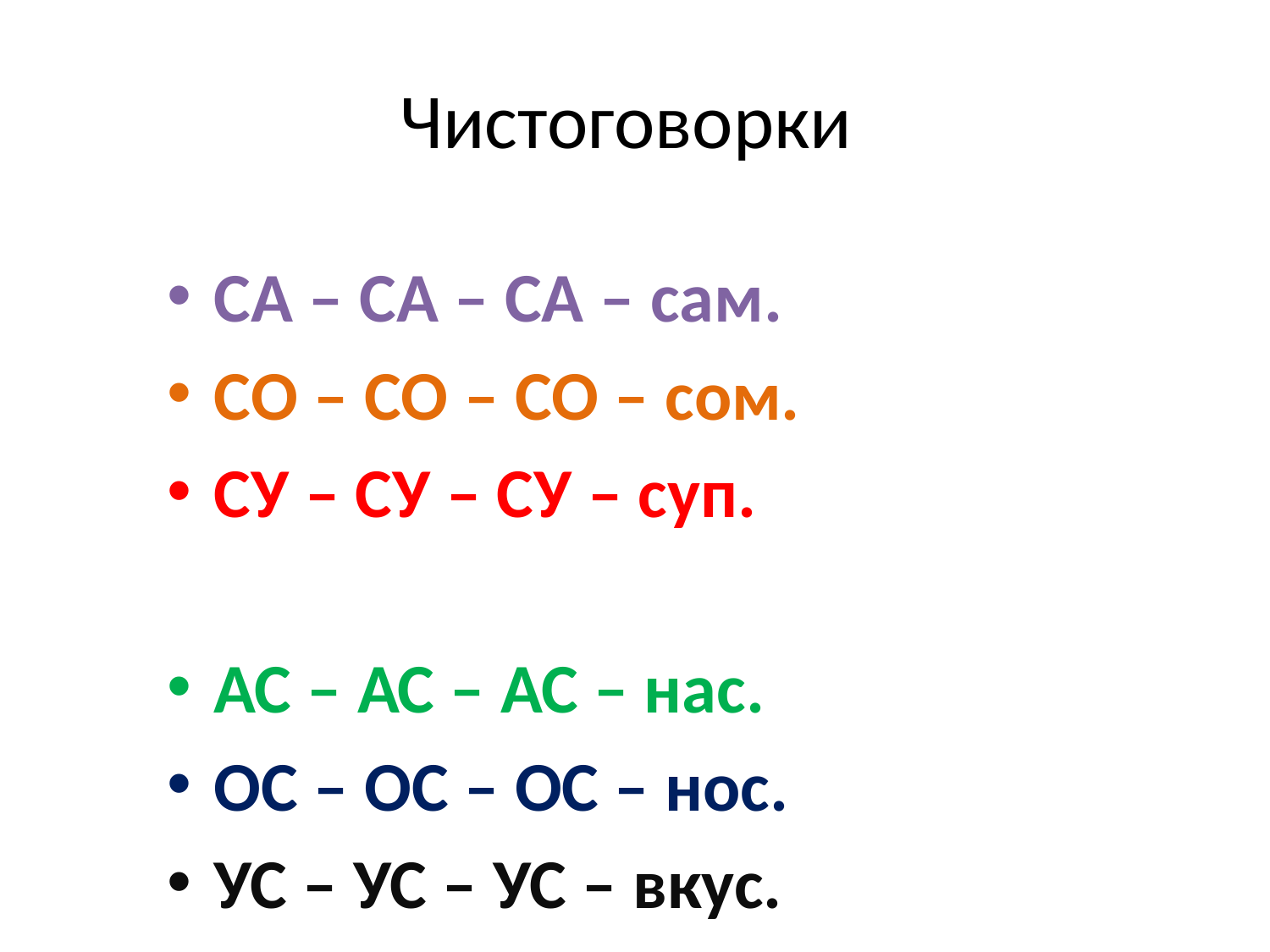

# Чистоговорки
СА – СА – СА – сам.
СО – СО – СО – сом.
СУ – СУ – СУ – суп.

АС – АС – АС – нас.
ОС – ОС – ОС – нос.
УС – УС – УС – вкус.